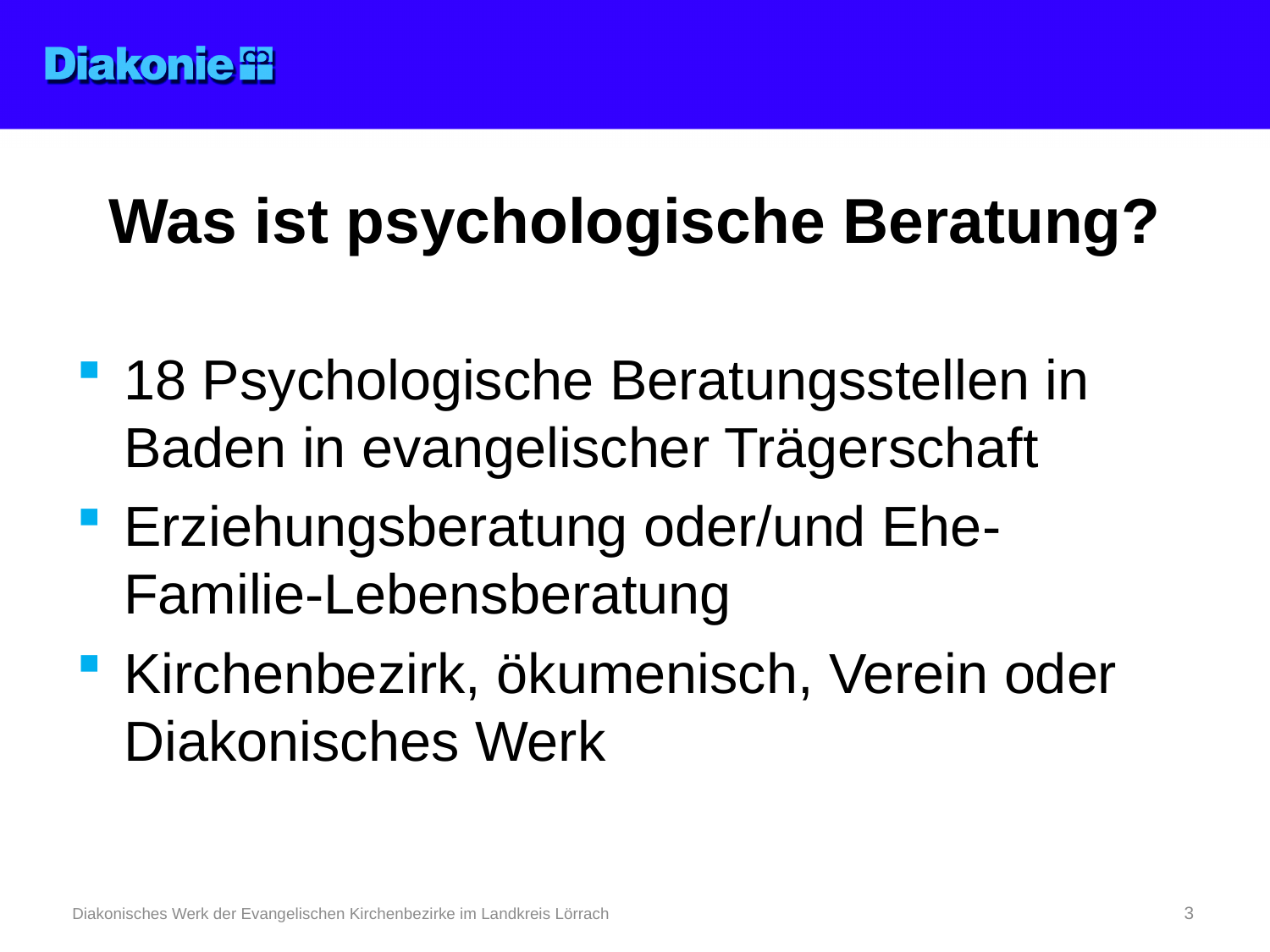

# Was ist psychologische Beratung?
18 Psychologische Beratungsstellen in Baden in evangelischer Trägerschaft
Erziehungsberatung oder/und Ehe-Familie-Lebensberatung
Kirchenbezirk, ökumenisch, Verein oder Diakonisches Werk
Diakonisches Werk der Evangelischen Kirchenbezirke im Landkreis Lörrach
3